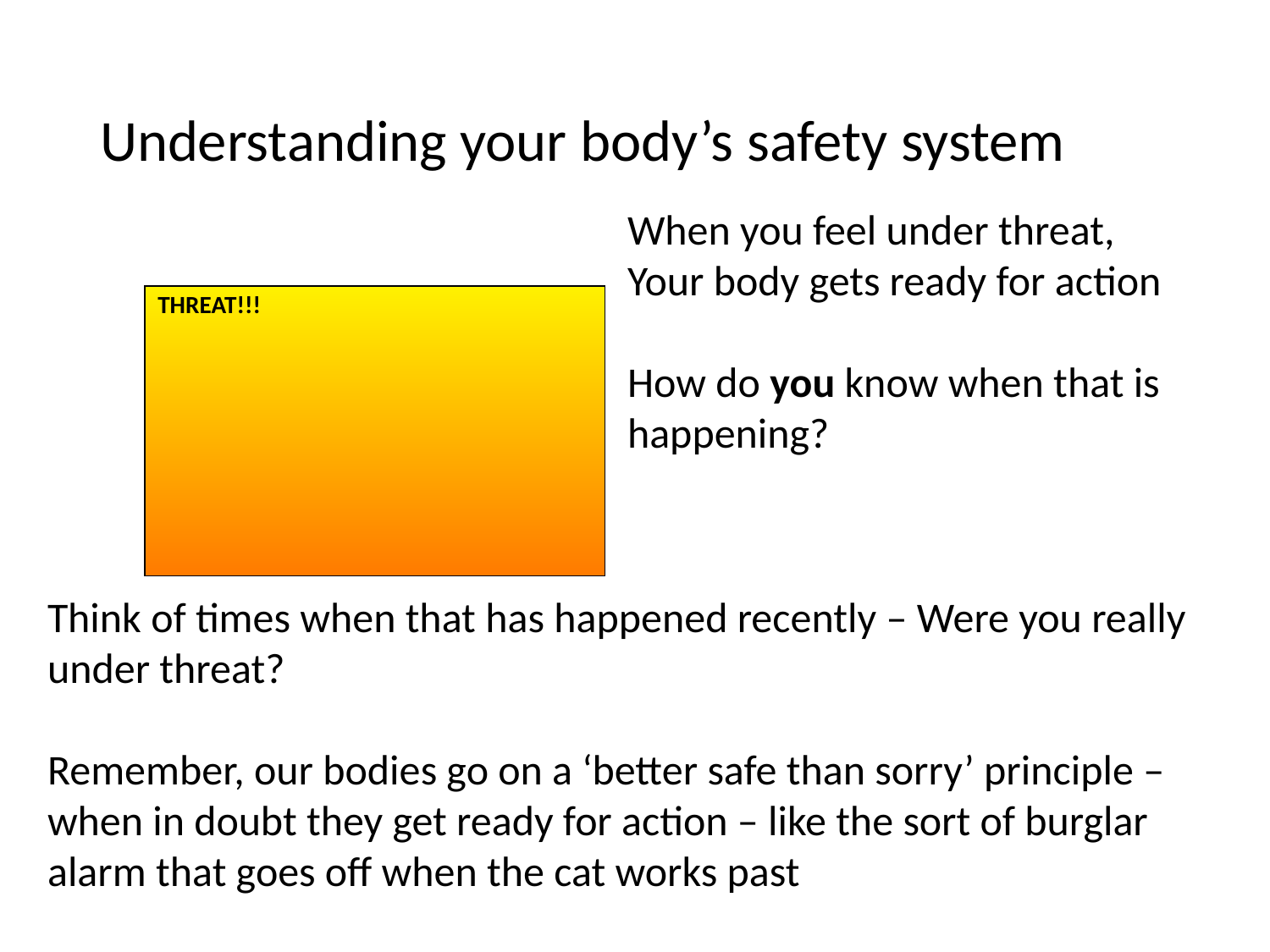

# Understanding your body’s safety system
When you feel under threat,
Your body gets ready for action

How do you know when that is happening?

THREAT!!!

Think of times when that has happened recently – Were you really under threat?

Remember, our bodies go on a ‘better safe than sorry’ principle – when in doubt they get ready for action – like the sort of burglar alarm that goes off when the cat works past